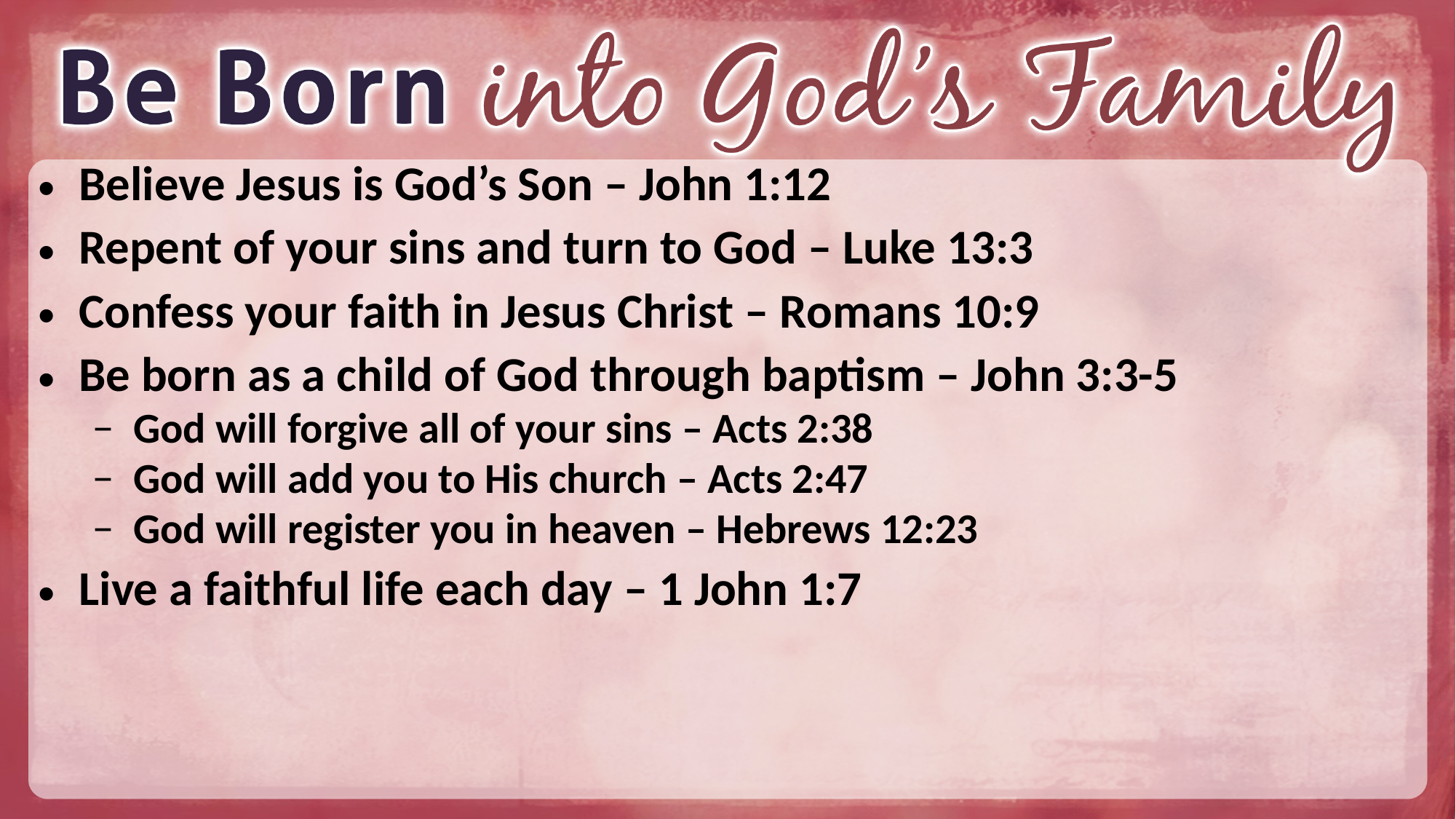

Believe Jesus is God’s Son – John 1:12
Repent of your sins and turn to God – Luke 13:3
Confess your faith in Jesus Christ – Romans 10:9
Be born as a child of God through baptism – John 3:3-5
God will forgive all of your sins – Acts 2:38
God will add you to His church – Acts 2:47
God will register you in heaven – Hebrews 12:23
Live a faithful life each day – 1 John 1:7